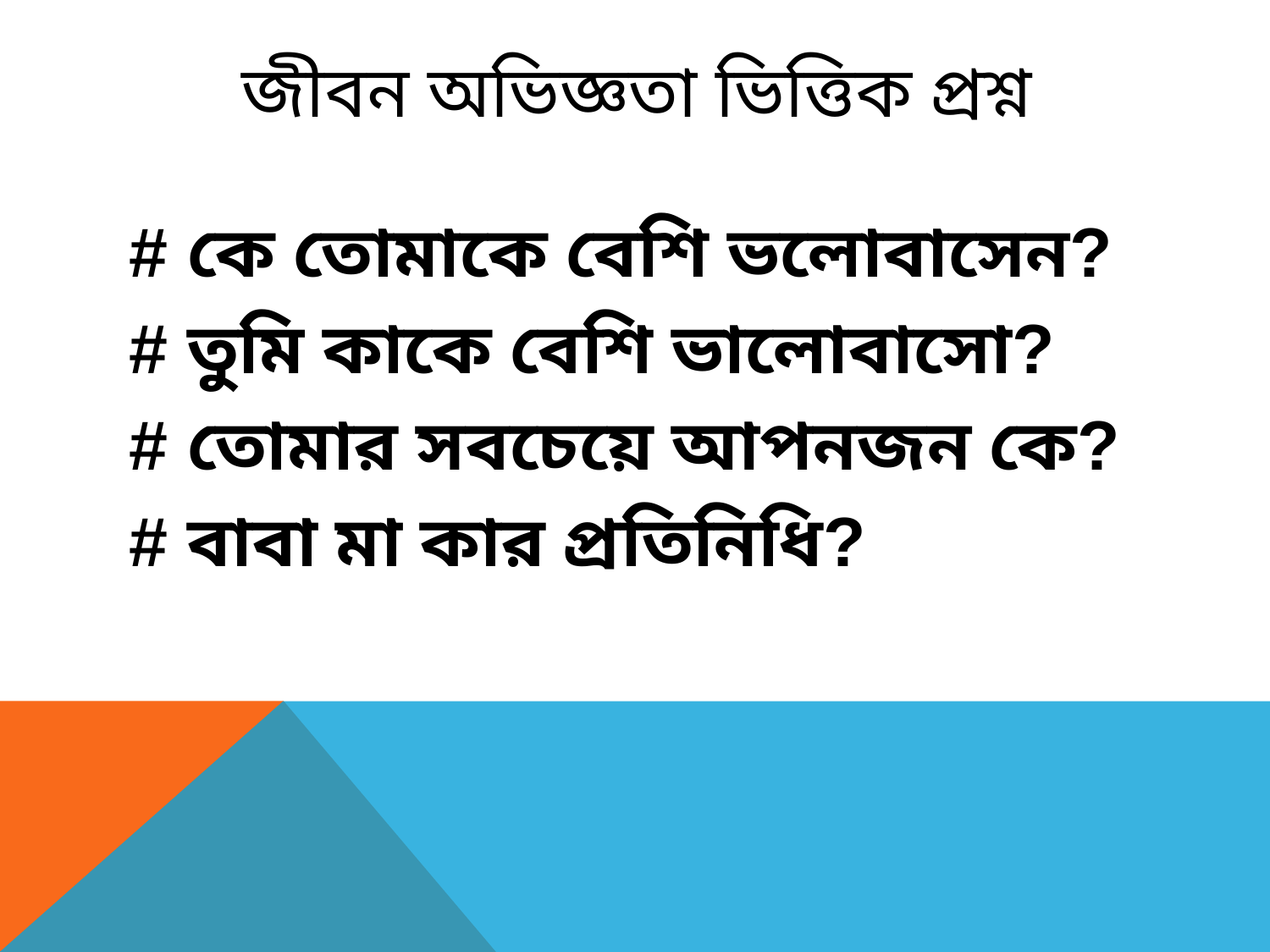

# জীবন অভিজ্ঞতা ভিত্তিক প্রশ্ন
# কে তোমাকে বেশি ভলোবাসেন?
# তুমি কাকে বেশি ভালোবাসো?
# তোমার সবচেয়ে আপনজন কে?
# বাবা মা কার প্রতিনিধি?